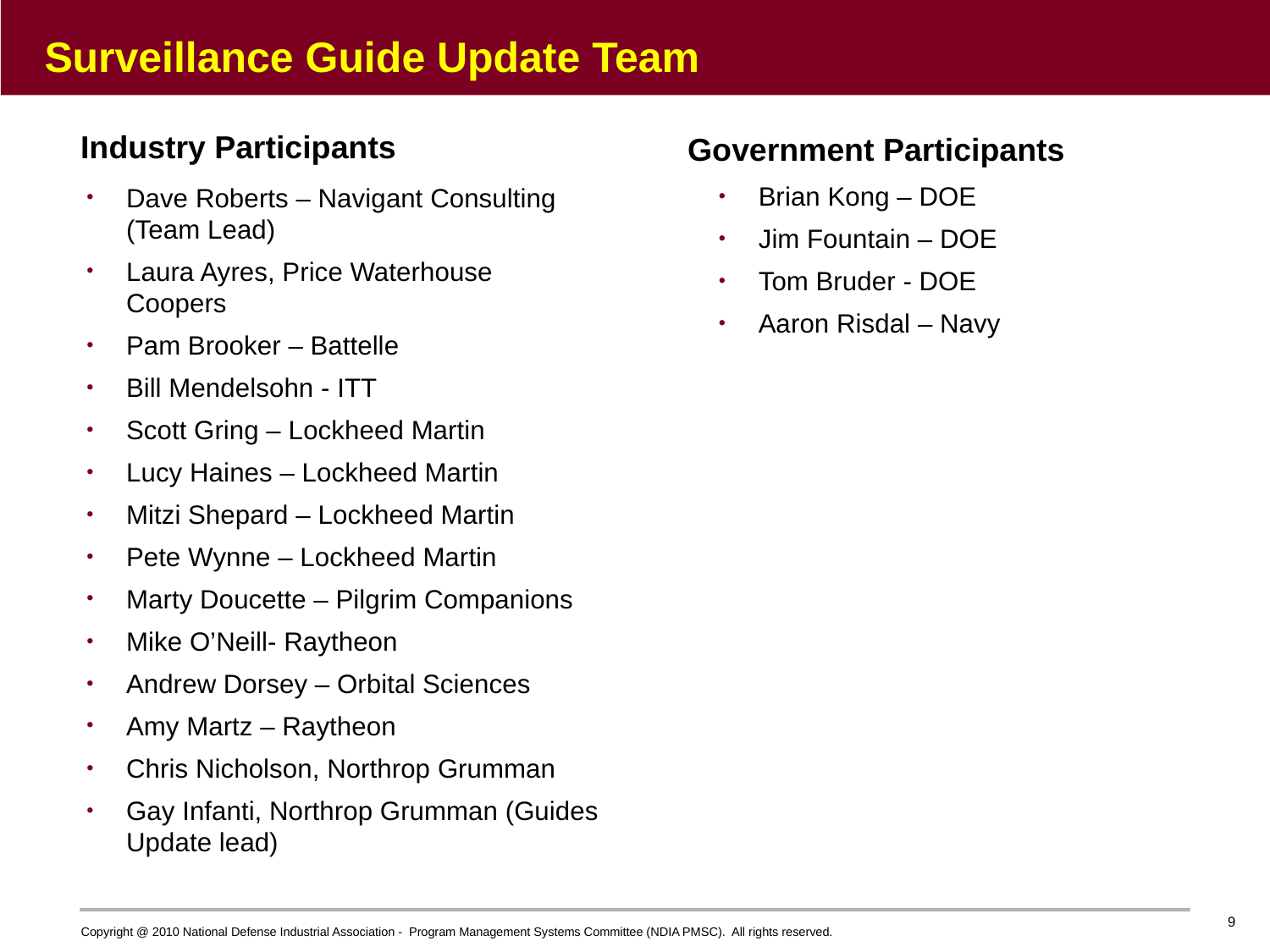

# Surveillance Guide Update Team
Industry Participants

Government Participants

Dave Roberts – Navigant Consulting (Team Lead)
Laura Ayres, Price Waterhouse Coopers
Pam Brooker – Battelle
Bill Mendelsohn - ITT
Scott Gring – Lockheed Martin
Lucy Haines – Lockheed Martin
Mitzi Shepard – Lockheed Martin
Pete Wynne – Lockheed Martin
Marty Doucette – Pilgrim Companions
Mike O’Neill- Raytheon
Andrew Dorsey – Orbital Sciences
Amy Martz – Raytheon
Chris Nicholson, Northrop Grumman
Gay Infanti, Northrop Grumman (Guides Update lead)

Brian Kong – DOE
Jim Fountain – DOE
Tom Bruder - DOE
Aaron Risdal – Navy

9